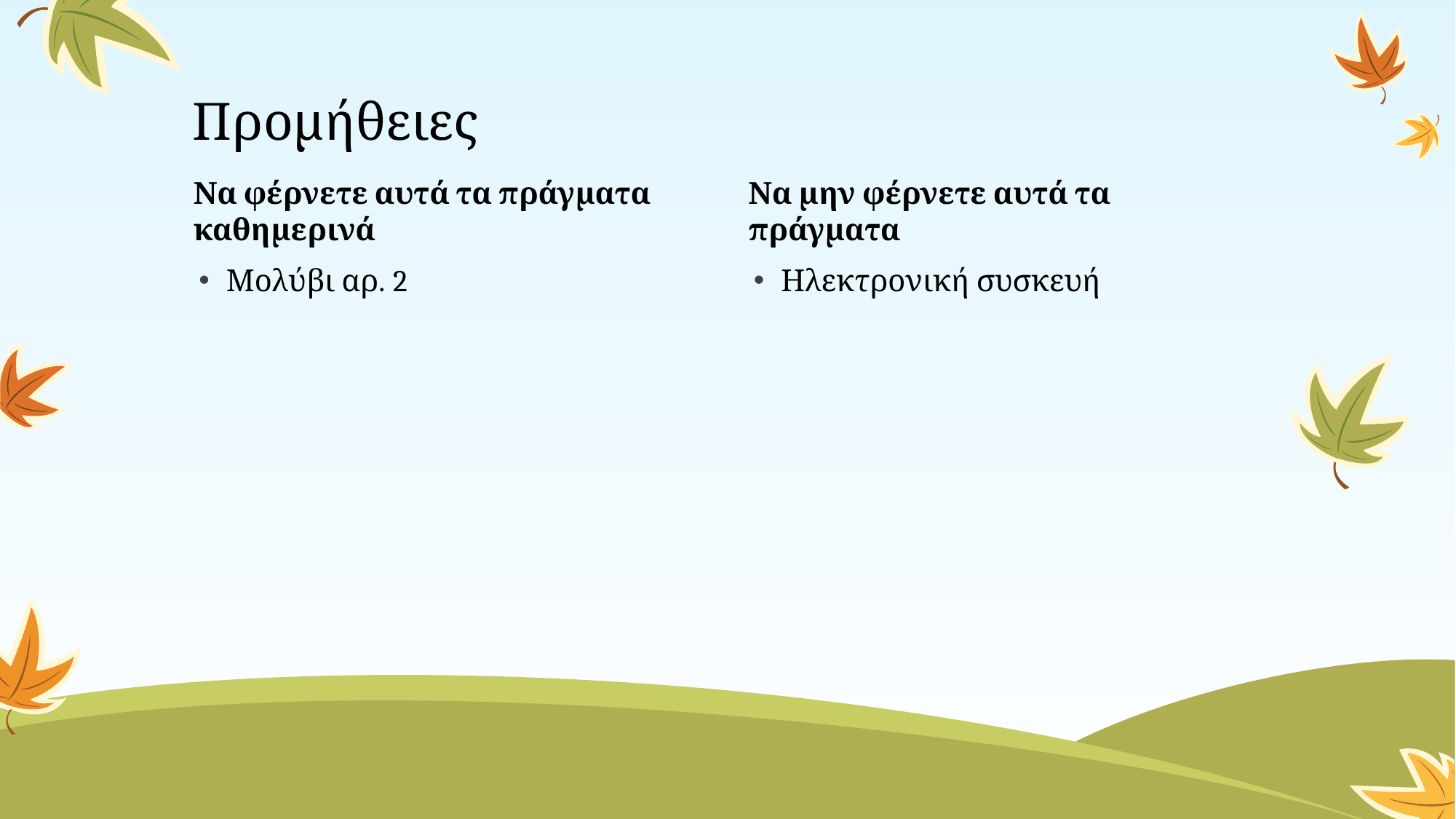

# Προμήθειες
Να φέρνετε αυτά τα πράγματα καθημερινά
Να μην φέρνετε αυτά τα πράγματα
Μολύβι αρ. 2
Ηλεκτρονική συσκευή